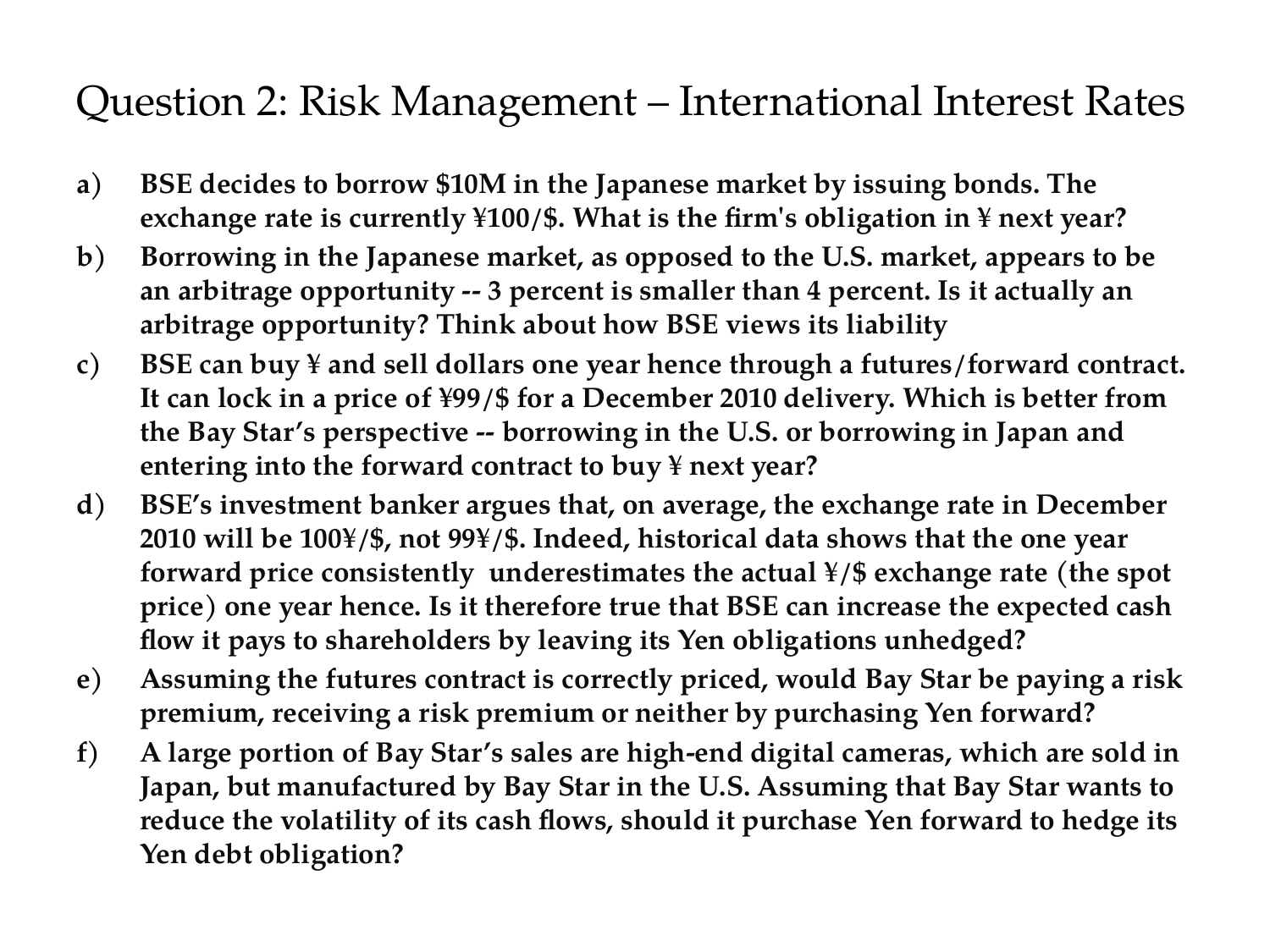

# Question 2: Risk Management – International Interest Rates
BSE decides to borrow $10M in the Japanese market by issuing bonds. The exchange rate is currently ¥100/$. What is the firm's obligation in ¥ next year?
Borrowing in the Japanese market, as opposed to the U.S. market, appears to be an arbitrage opportunity -- 3 percent is smaller than 4 percent. Is it actually an arbitrage opportunity? Think about how BSE views its liability
BSE can buy ¥ and sell dollars one year hence through a futures/forward contract. It can lock in a price of ¥99/$ for a December 2010 delivery. Which is better from the Bay Star’s perspective -- borrowing in the U.S. or borrowing in Japan and entering into the forward contract to buy ¥ next year?
BSE’s investment banker argues that, on average, the exchange rate in December 2010 will be 100¥/$, not 99¥/$. Indeed, historical data shows that the one year forward price consistently  underestimates the actual ¥/$ exchange rate (the spot price) one year hence. Is it therefore true that BSE can increase the expected cash flow it pays to shareholders by leaving its Yen obligations unhedged?
Assuming the futures contract is correctly priced, would Bay Star be paying a risk premium, receiving a risk premium or neither by purchasing Yen forward?
A large portion of Bay Star’s sales are high-end digital cameras, which are sold in Japan, but manufactured by Bay Star in the U.S. Assuming that Bay Star wants to reduce the volatility of its cash flows, should it purchase Yen forward to hedge its Yen debt obligation?